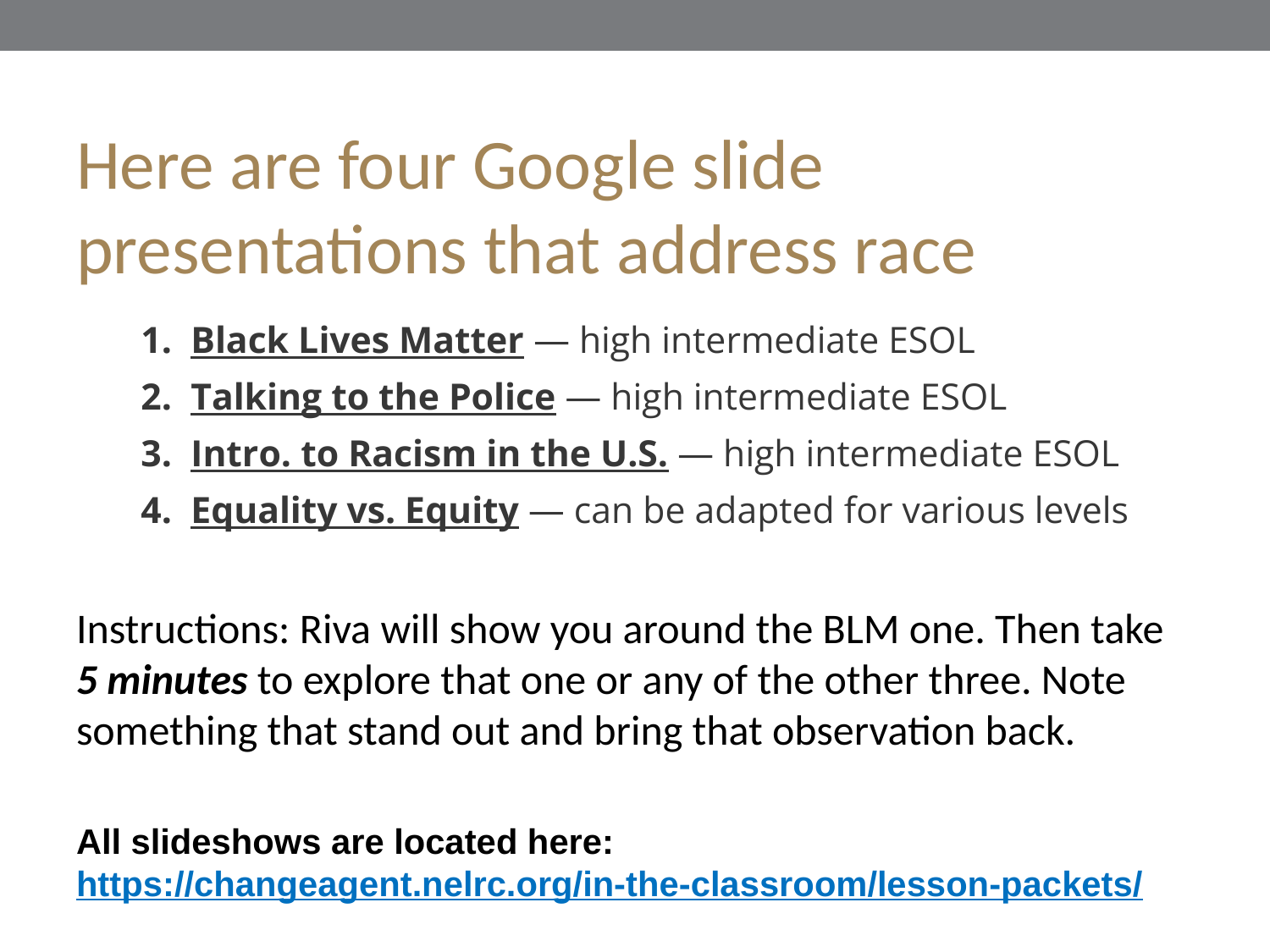

# Here are four Google slide presentations that address race
Black Lives Matter — high intermediate ESOL
Talking to the Police — high intermediate ESOL
Intro. to Racism in the U.S. — high intermediate ESOL
Equality vs. Equity — can be adapted for various levels
Instructions: Riva will show you around the BLM one. Then take 5 minutes to explore that one or any of the other three. Note something that stand out and bring that observation back.
All slideshows are located here: https://changeagent.nelrc.org/in-the-classroom/lesson-packets/